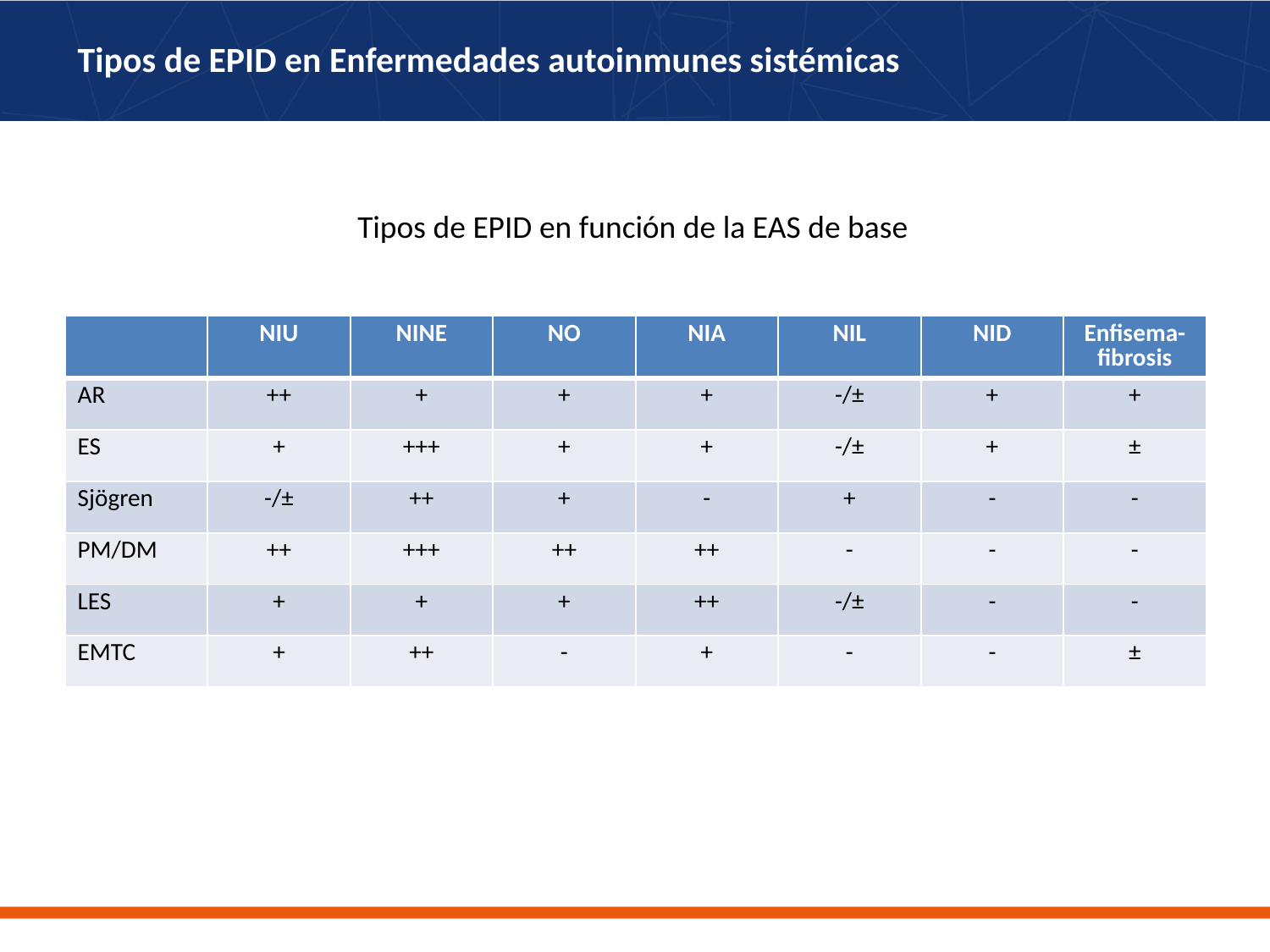

# Tipos de EPID en Enfermedades autoinmunes sistémicas
Tipos de EPID en función de la EAS de base
|  | NIU | NINE | NO | NIA | NIL | NID | Enfisema-fibrosis |
| --- | --- | --- | --- | --- | --- | --- | --- |
| AR | ++ | + | + | + | -/± | + | + |
| ES | + | +++ | + | + | -/± | + | ± |
| Sjögren | -/± | ++ | + | - | + | - | - |
| PM/DM | ++ | +++ | ++ | ++ | - | - | - |
| LES | + | + | + | ++ | -/± | - | - |
| EMTC | + | ++ | - | + | - | - | ± |